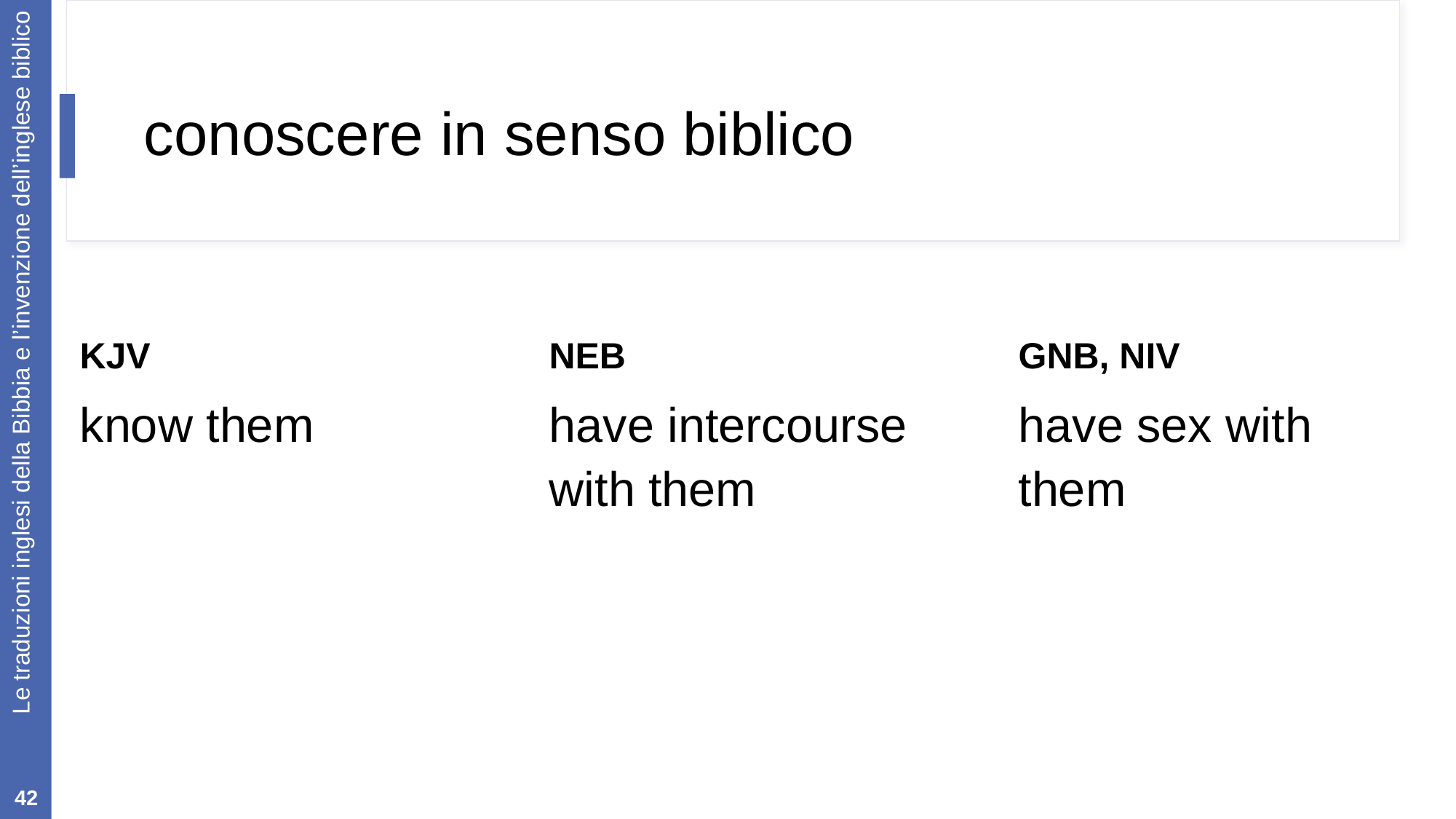

# conoscere in senso biblico
KJV
NEB
GNB, NIV
have intercourse with them
have sex with them
know them